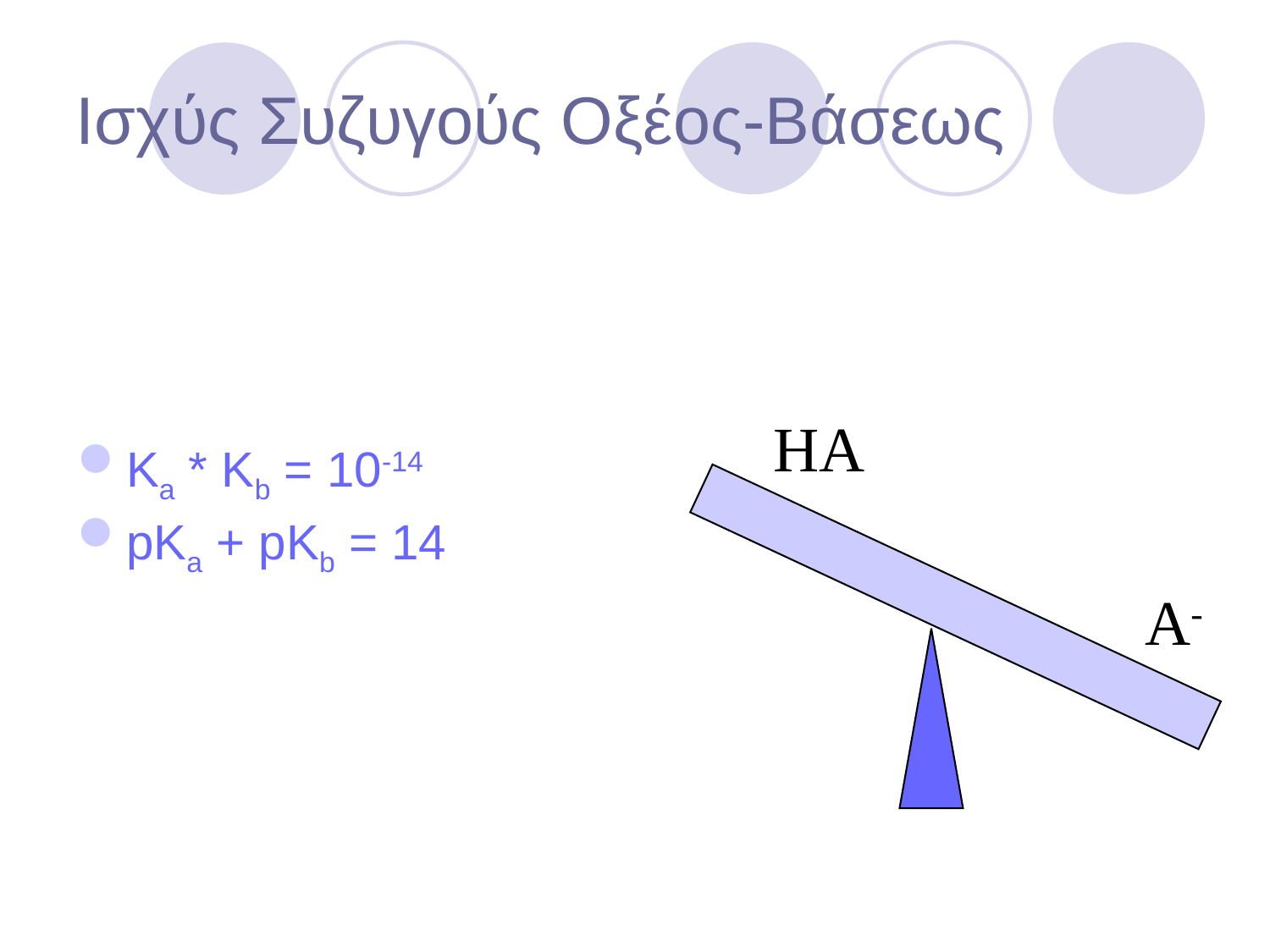

Ισχύς Συζυγούς Οξέος-Βάσεως

Ka * Kb = 10-14
pKa + pKb = 14
HA
A-